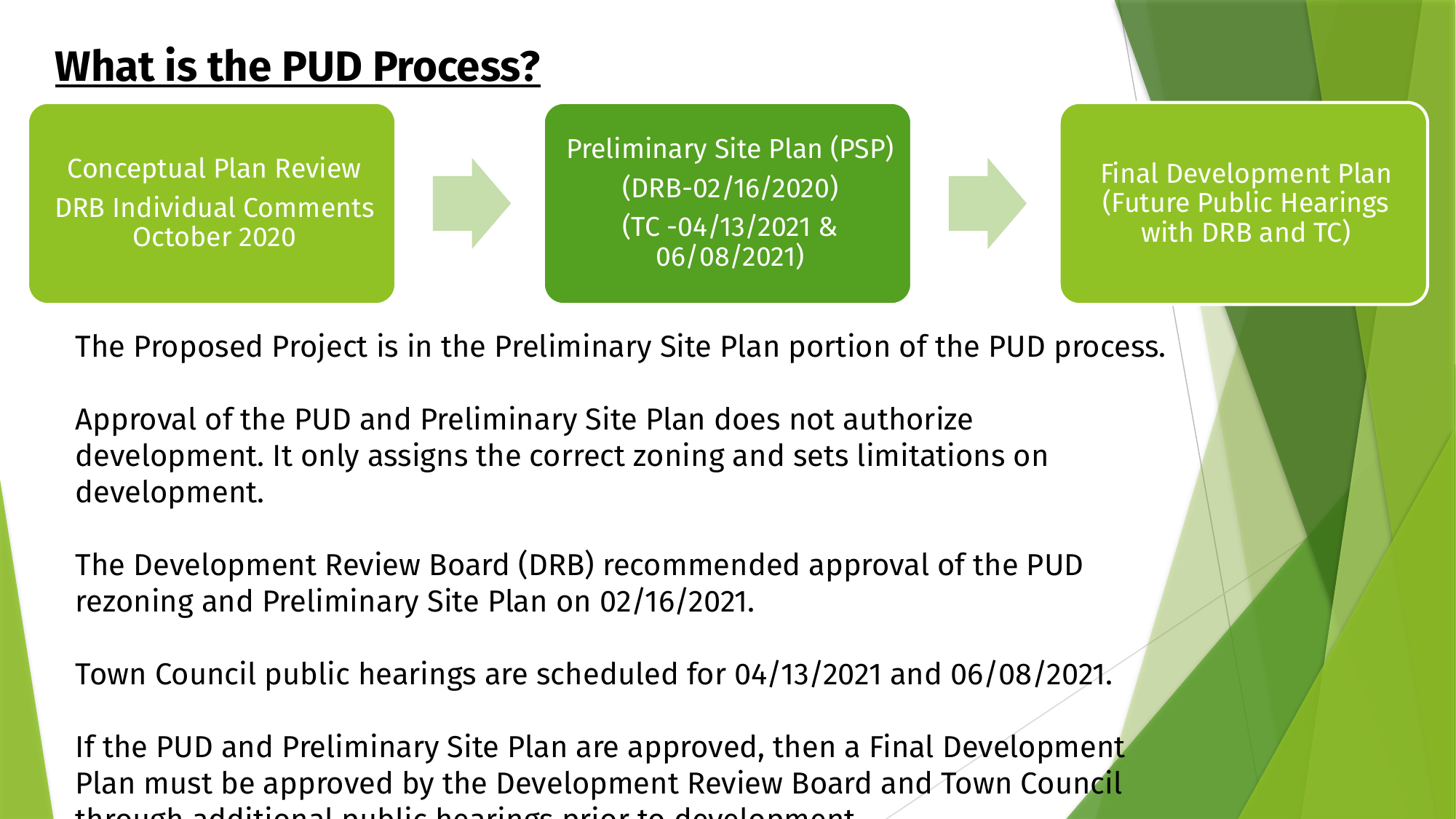

What is the PUD Process?

Conceptual Plan Review
DRB Individual Comments October 2020

Preliminary Site Plan (PSP)
(DRB-02/16/2020)
(TC -04/13/2021 & 06/08/2021)

Final Development Plan (Future Public Hearings with DRB and TC)
The Proposed Project is in the Preliminary Site Plan portion of the PUD process.

Approval of the PUD and Preliminary Site Plan does not authorize development. It only assigns the correct zoning and sets limitations on development.

The Development Review Board (DRB) recommended approval of the PUD rezoning and Preliminary Site Plan on 02/16/2021.

Town Council public hearings are scheduled for 04/13/2021 and 06/08/2021.

If the PUD and Preliminary Site Plan are approved, then a Final Development Plan must be approved by the Development Review Board and Town Council through additional public hearings prior to development.